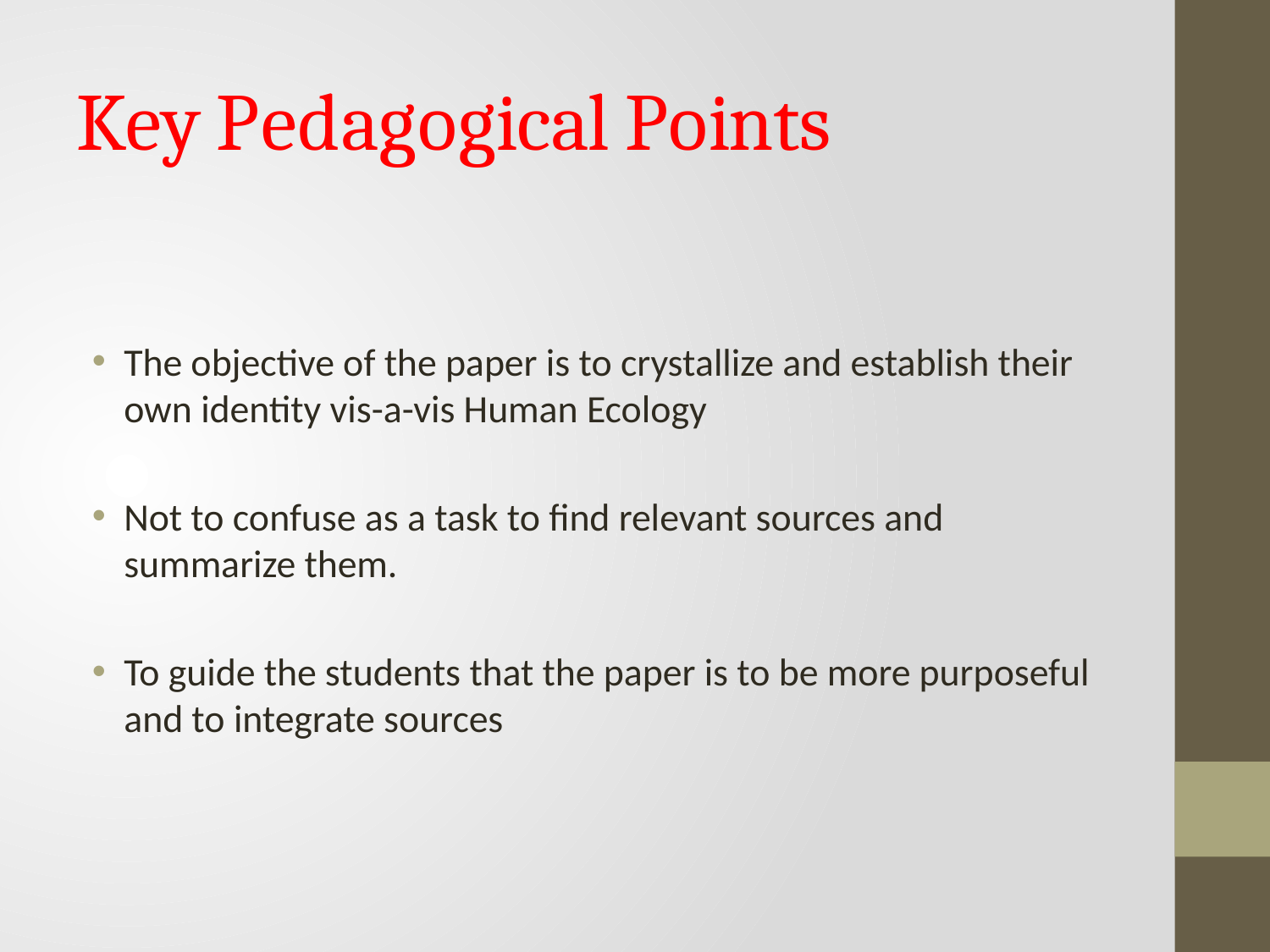

# Key Pedagogical Points

The objective of the paper is to crystallize and establish their own identity vis-a-vis Human Ecology

Not to confuse as a task to find relevant sources and summarize them.

To guide the students that the paper is to be more purposeful and to integrate sources